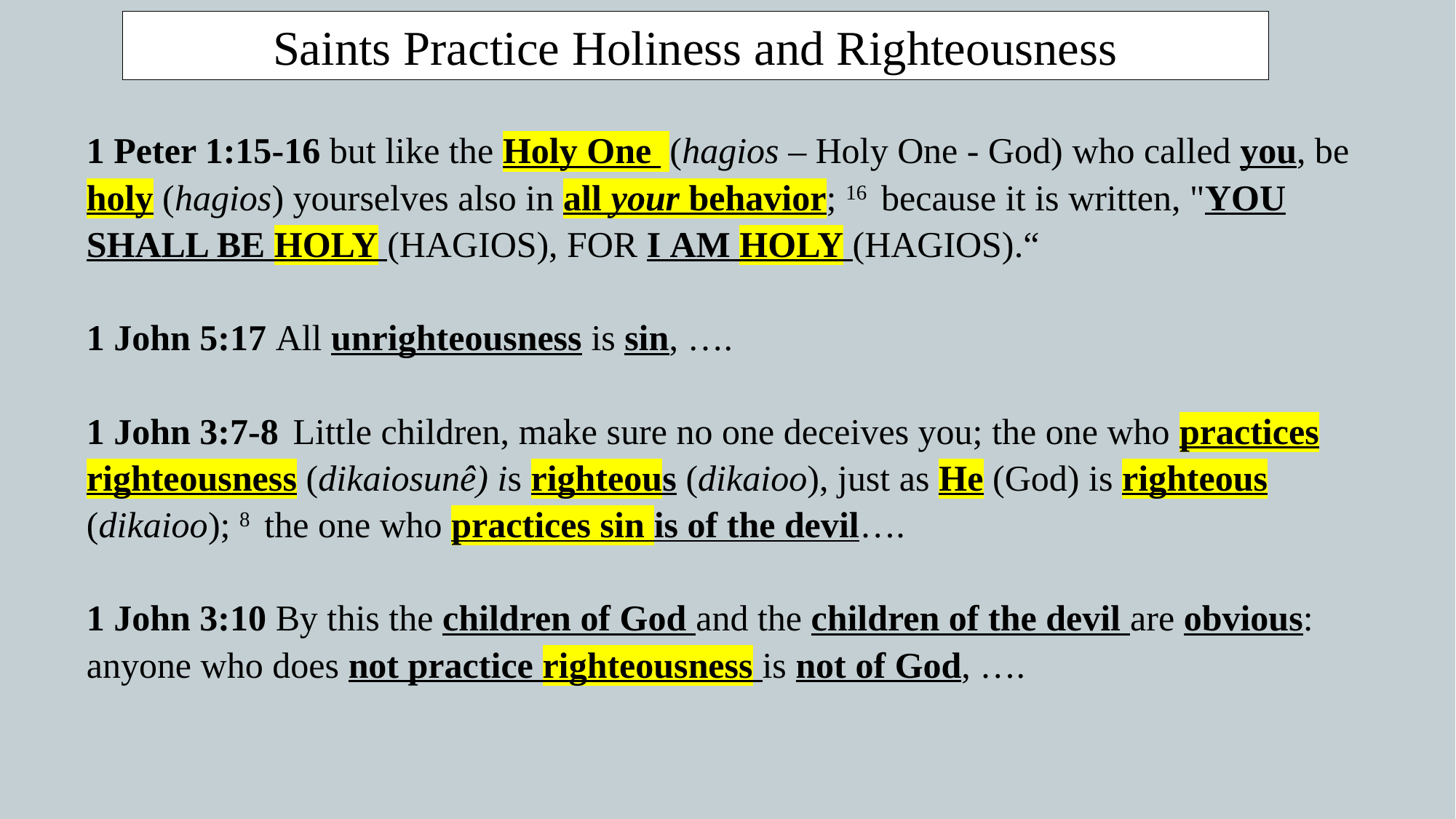

Saints Practice Holiness and Righteousness
1 Peter 1:15-16 but like the Holy One  (hagios – Holy One - God) who called you, be holy (hagios) yourselves also in all your behavior; 16  because it is written, "YOU SHALL BE HOLY (hagios), FOR I AM HOLY (hagios).“

1 John 5:17 All unrighteousness is sin, ….

1 John 3:7-8  Little children, make sure no one deceives you; the one who practices righteousness (dikaiosunê) is righteous (dikaioo), just as He (God) is righteous (dikaioo); 8  the one who practices sin is of the devil….

1 John 3:10 By this the children of God and the children of the devil are obvious: anyone who does not practice righteousness is not of God, ….